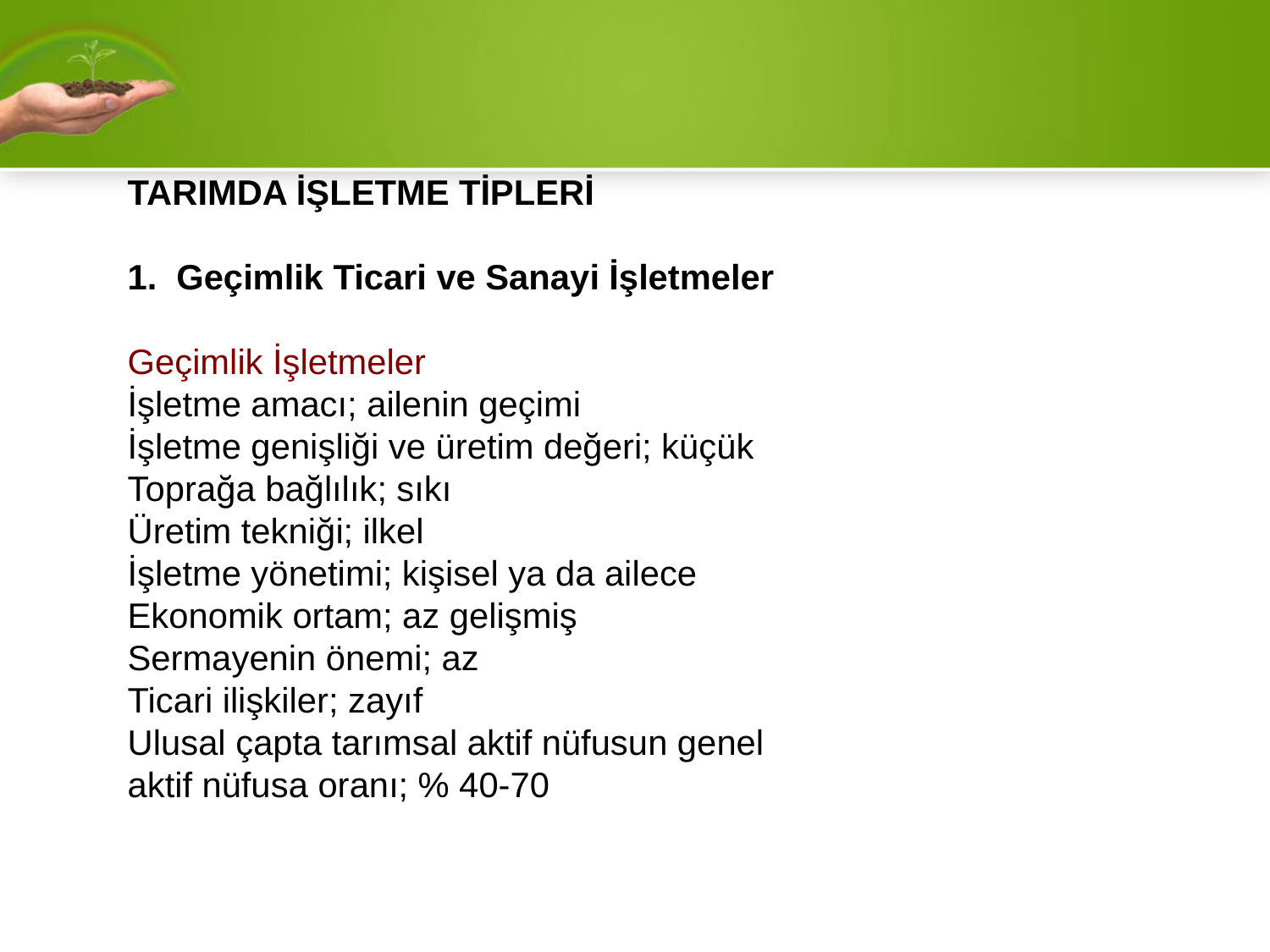

TARIMDA İŞLETME TİPLERİ

1.  Geçimlik Ticari ve Sanayi İşletmeler

Geçimlik İşletmeler
İşletme amacı; ailenin geçimi
İşletme genişliği ve üretim değeri; küçük
Toprağa bağlılık; sıkı
Üretim tekniği; ilkel
İşletme yönetimi; kişisel ya da ailece
Ekonomik ortam; az gelişmiş
Sermayenin önemi; az
Ticari ilişkiler; zayıf
Ulusal çapta tarımsal aktif nüfusun genel aktif nüfusa oranı; % 40-70